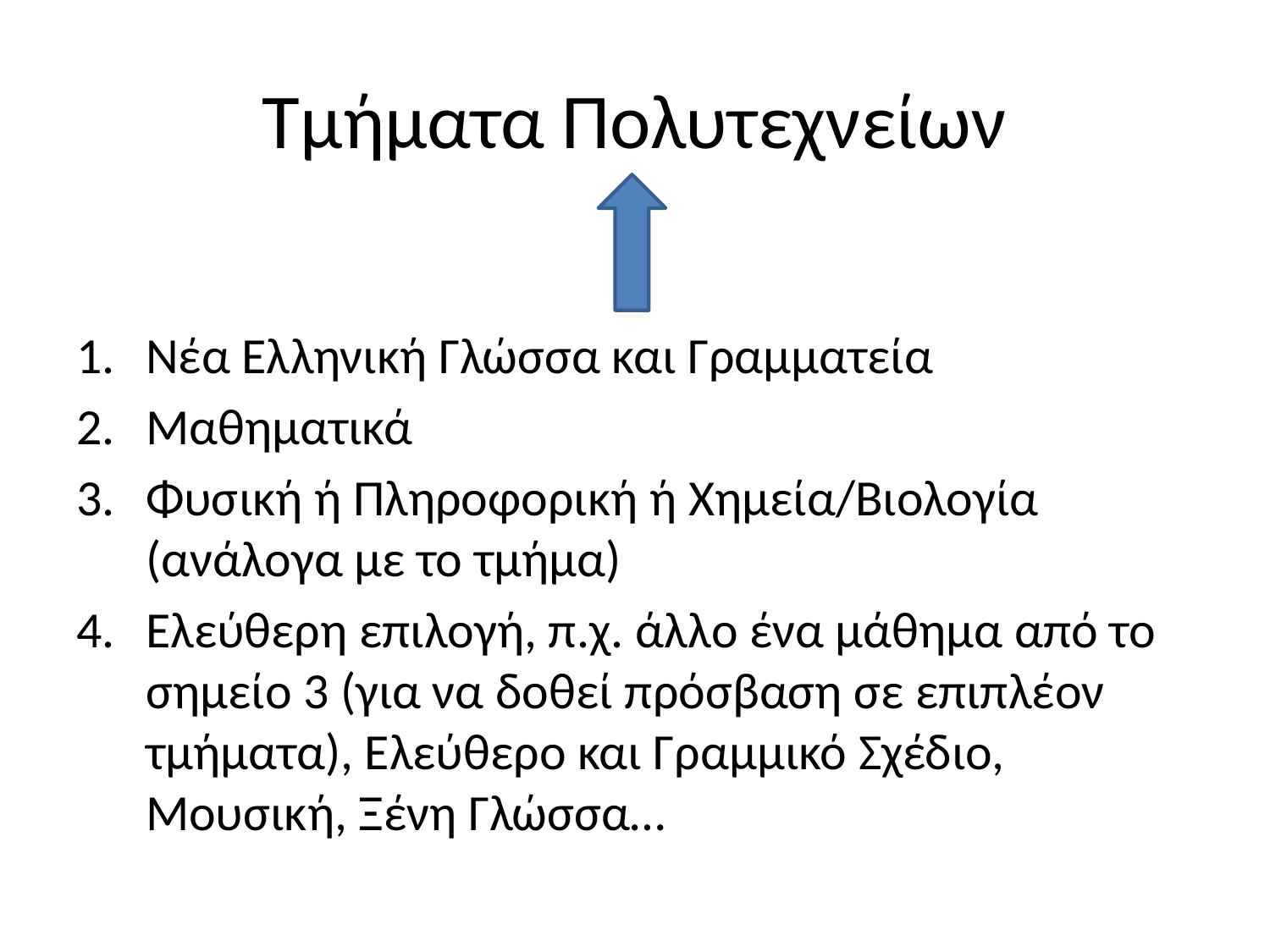

# Τμήματα Πολυτεχνείων

Νέα Ελληνική Γλώσσα και Γραμματεία
Μαθηματικά
Φυσική ή Πληροφορική ή Χημεία/Βιολογία (ανάλογα με το τμήμα)
Ελεύθερη επιλογή, π.χ. άλλο ένα μάθημα από το σημείο 3 (για να δοθεί πρόσβαση σε επιπλέον τμήματα), Ελεύθερο και Γραμμικό Σχέδιο, Μουσική, Ξένη Γλώσσα…